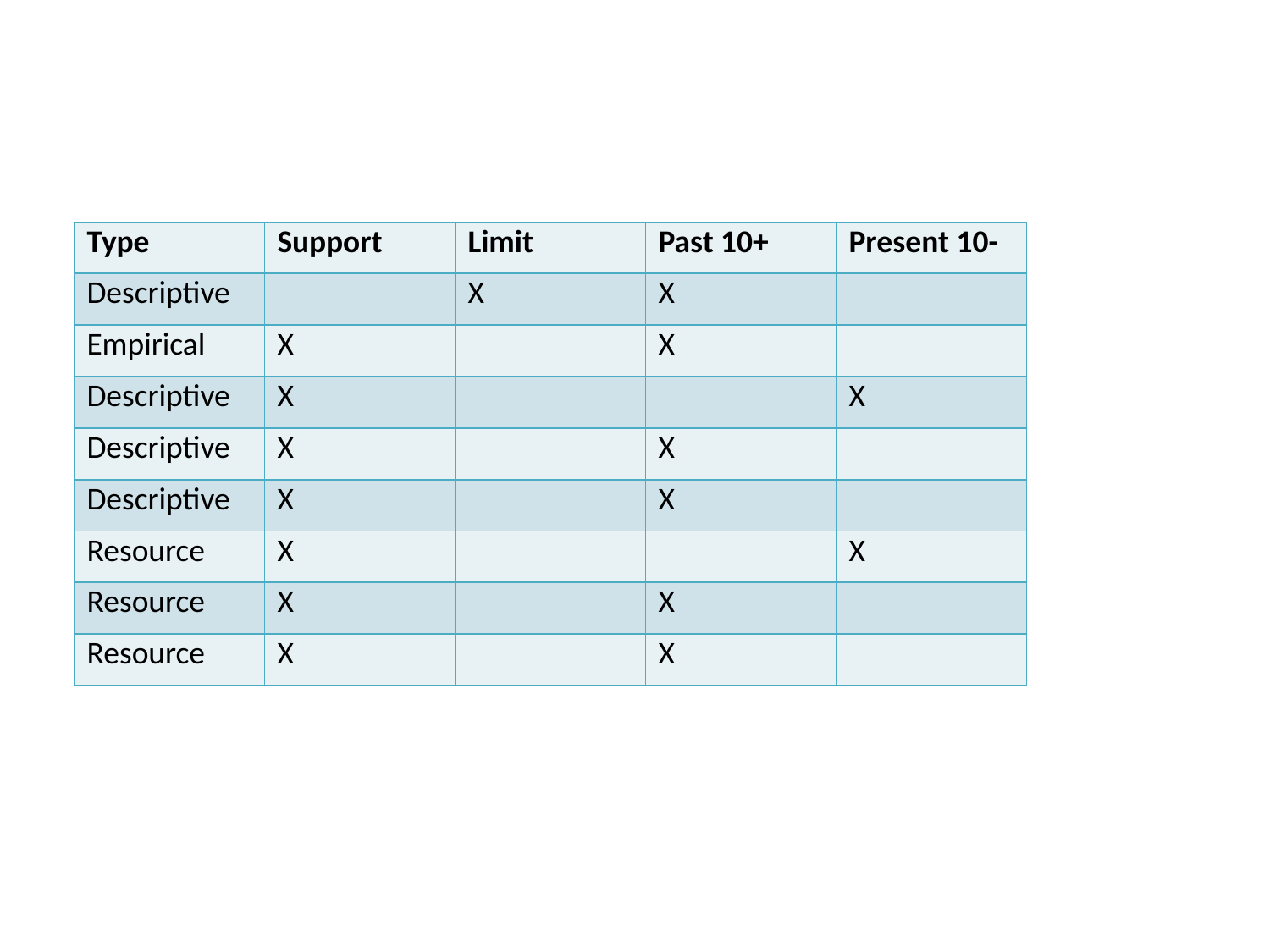

#
| Type | Support | Limit | Past 10+ | Present 10- |
| --- | --- | --- | --- | --- |
| Descriptive |  | X | X |  |
| Empirical | X |  | X |  |
| Descriptive | X |  |  | X |
| Descriptive | X |  | X |  |
| Descriptive | X |  | X |  |
| Resource | X |  |  | X |
| Resource | X |  | X |  |
| Resource | X |  | X |  |